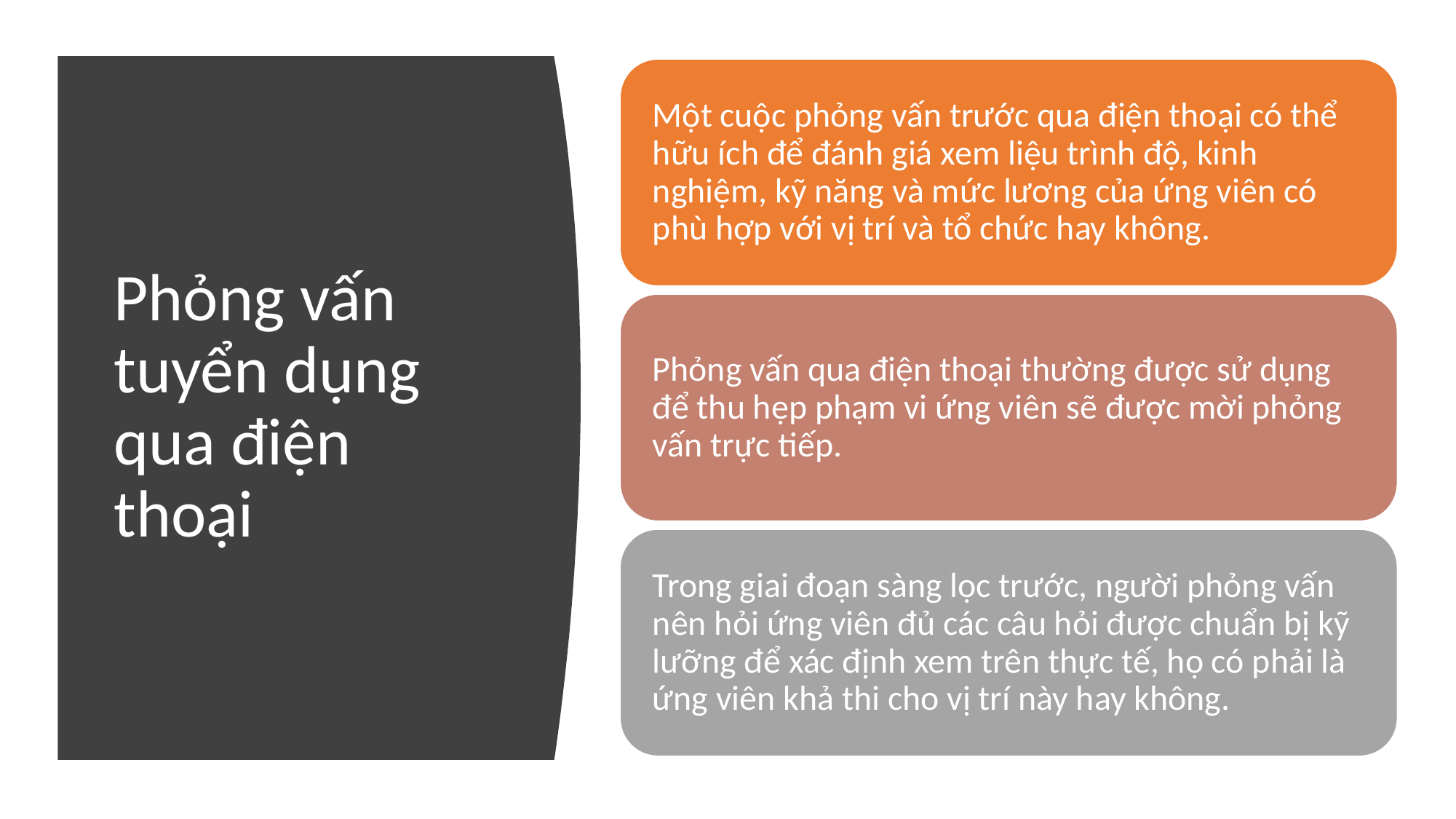

Một cuộc phỏng vấn trước qua điện thoại có thể hữu ích để đánh giá xem liệu trình độ, kinh nghiệm, kỹ năng và mức lương của ứng viên có phù hợp với vị trí và tổ chức hay không.
Phỏng vấn qua điện thoại thường được sử dụng để thu hẹp phạm vi ứng viên sẽ được mời phỏng vấn trực tiếp.
Trong giai đoạn sàng lọc trước, người phỏng vấn nên hỏi ứng viên đủ các câu hỏi được chuẩn bị kỹ lưỡng để xác định xem trên thực tế, họ có phải là ứng viên khả thi cho vị trí này hay không.

# Phỏng vấn tuyển dụng qua điện thoại